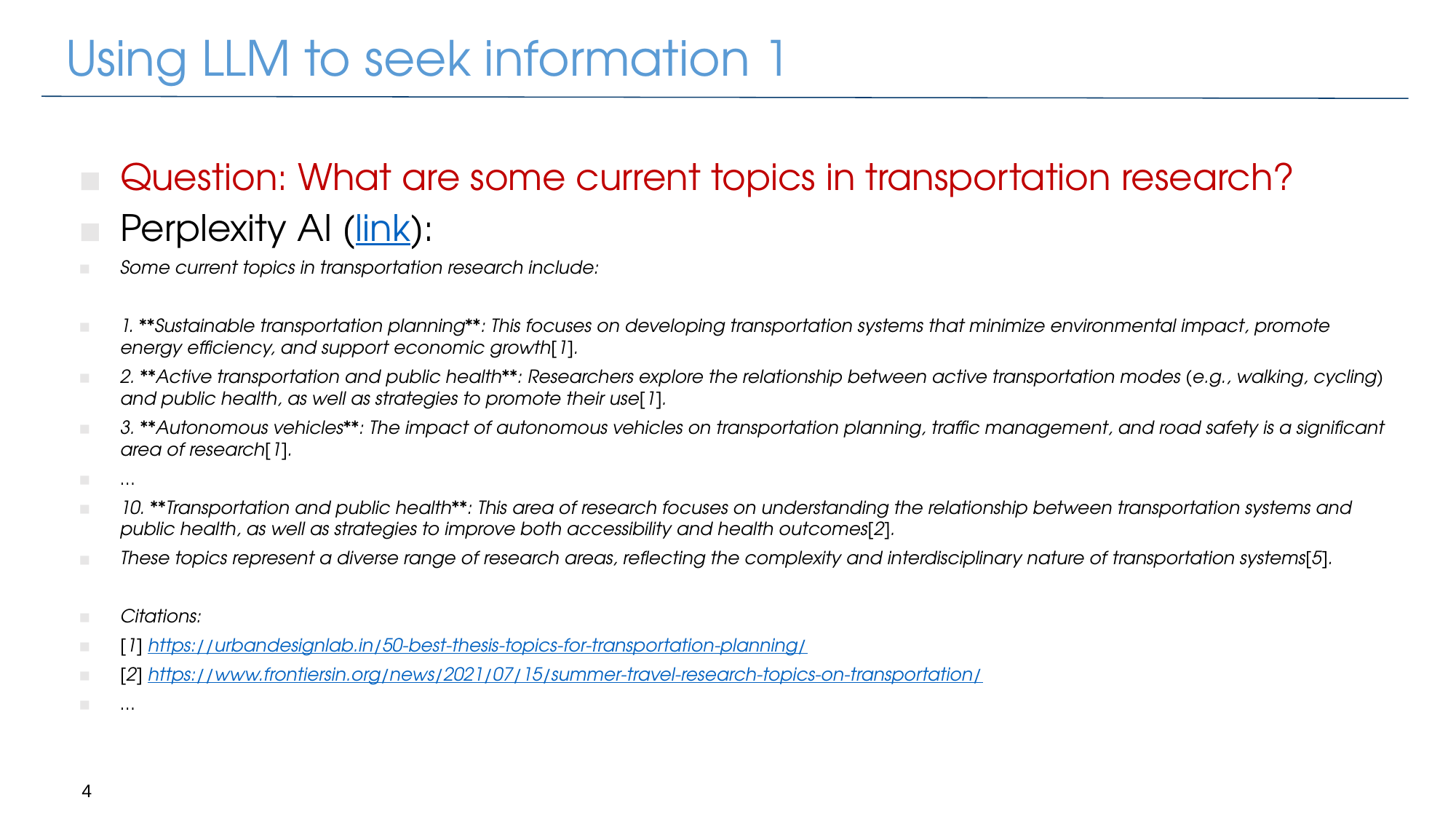

# Using LLM to seek information 1
Question: What are some current topics in transportation research?
Perplexity AI (link):
Some current topics in transportation research include:

1. **Sustainable transportation planning**: This focuses on developing transportation systems that minimize environmental impact, promote energy efficiency, and support economic growth[1].
2. **Active transportation and public health**: Researchers explore the relationship between active transportation modes (e.g., walking, cycling) and public health, as well as strategies to promote their use[1].
3. **Autonomous vehicles**: The impact of autonomous vehicles on transportation planning, traffic management, and road safety is a significant area of research[1].
…
10. **Transportation and public health**: This area of research focuses on understanding the relationship between transportation systems and public health, as well as strategies to improve both accessibility and health outcomes[2].
These topics represent a diverse range of research areas, reflecting the complexity and interdisciplinary nature of transportation systems[5].

Citations:
[1] https://urbandesignlab.in/50-best-thesis-topics-for-transportation-planning/
[2] https://www.frontiersin.org/news/2021/07/15/summer-travel-research-topics-on-transportation/
…
4